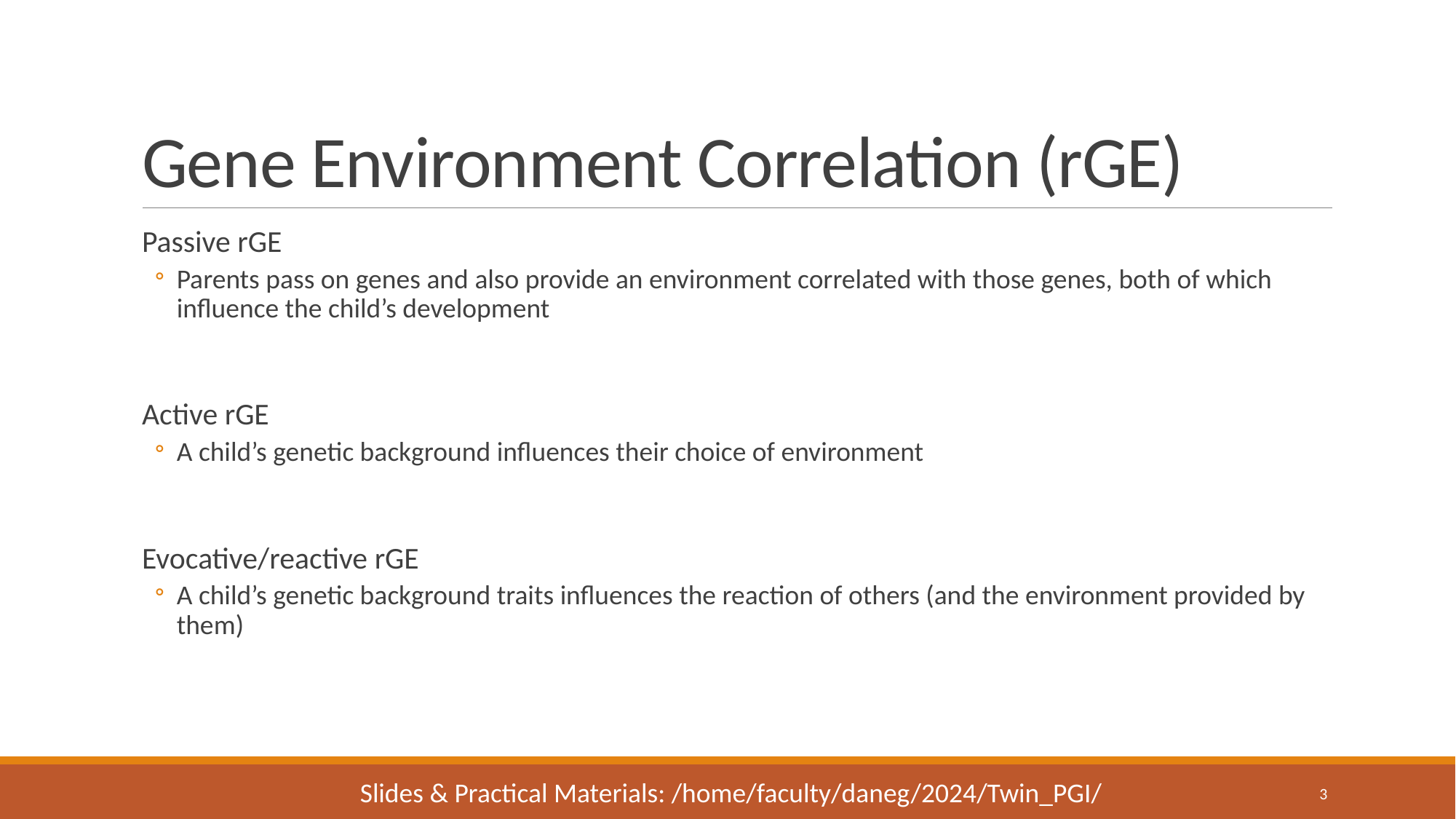

# Gene Environment Correlation (rGE)
Passive rGE
Parents pass on genes and also provide an environment correlated with those genes, both of which influence the child’s development

Active rGE
A child’s genetic background influences their choice of environment

Evocative/reactive rGE
A child’s genetic background traits influences the reaction of others (and the environment provided by them)

Slides & Practical Materials: /home/faculty/daneg/2024/Twin_PGI/
3